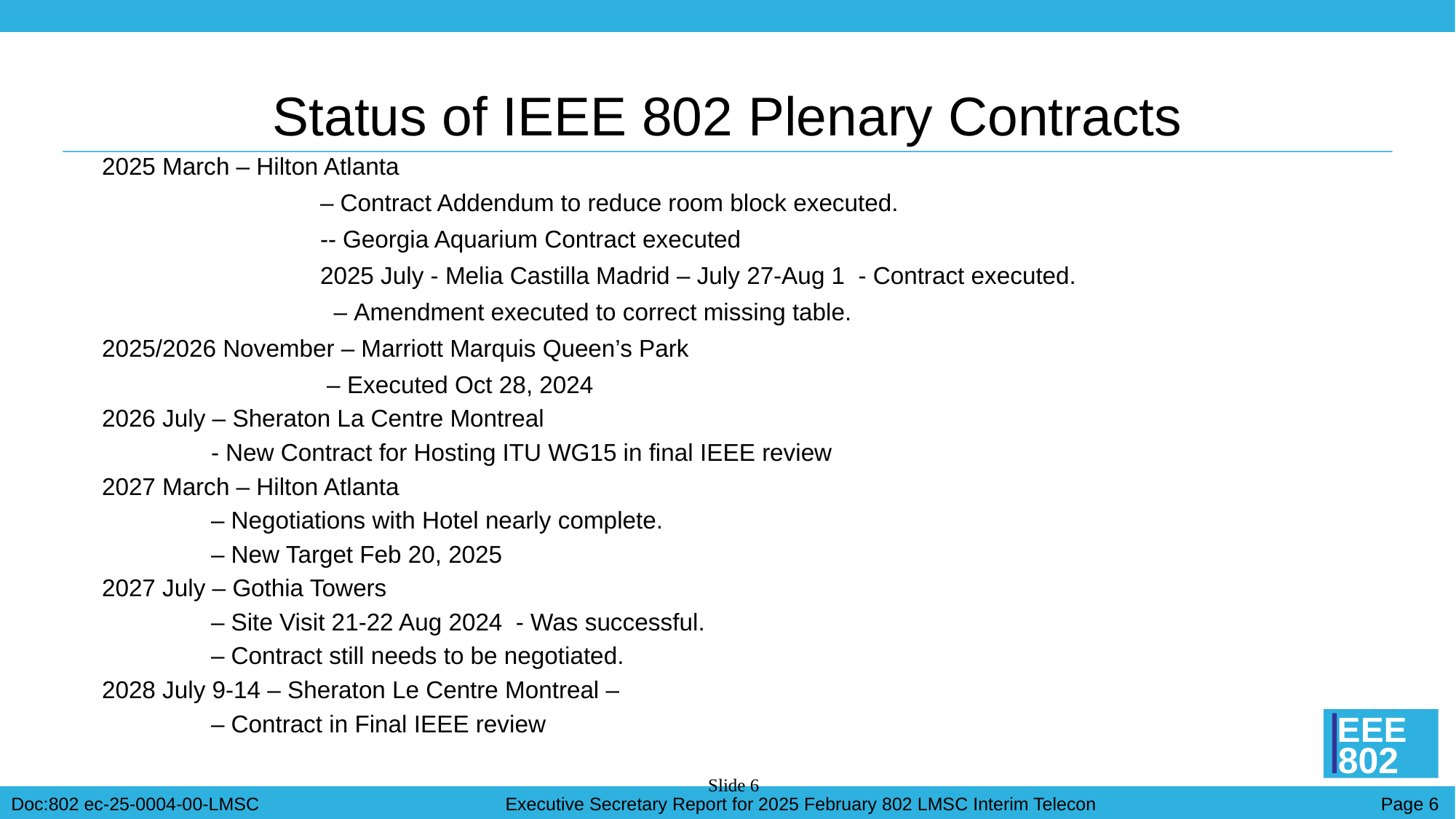

# Status of IEEE 802 Plenary Contracts
2025 March – Hilton Atlanta
		– Contract Addendum to reduce room block executed.
		-- Georgia Aquarium Contract executed
		2025 July - Melia Castilla Madrid – July 27-Aug 1  - Contract executed.
		  – Amendment executed to correct missing table.
2025/2026 November – Marriott Marquis Queen’s Park
		 – Executed Oct 28, 2024
2026 July – Sheraton La Centre Montreal
	- New Contract for Hosting ITU WG15 in final IEEE review
2027 March – Hilton Atlanta
	– Negotiations with Hotel nearly complete.
	– New Target Feb 20, 2025
2027 July – Gothia Towers
	– Site Visit 21-22 Aug 2024  - Was successful.
	– Contract still needs to be negotiated.
2028 July 9-14 – Sheraton Le Centre Montreal –
	– Contract in Final IEEE review
Slide 6